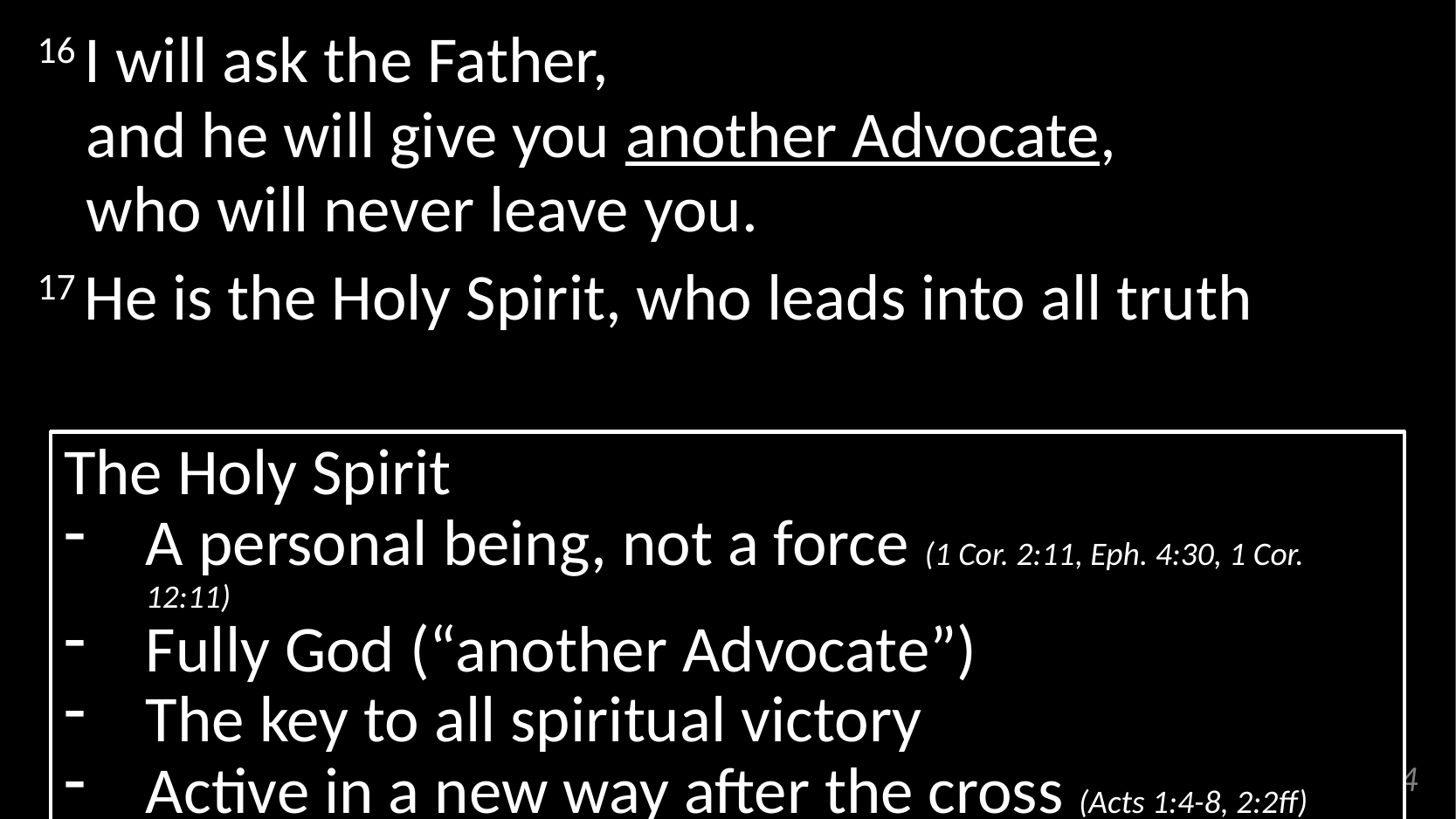

16 I will ask the Father,
and he will give you another Advocate,
who will never leave you.
17 He is the Holy Spirit, who leads into all truth
The Holy Spirit
A personal being, not a force (1 Cor. 2:11, Eph. 4:30, 1 Cor. 12:11)
Fully God (“another Advocate”)
The key to all spiritual victory
Active in a new way after the cross (Acts 1:4-8, 2:2ff)
# John 14